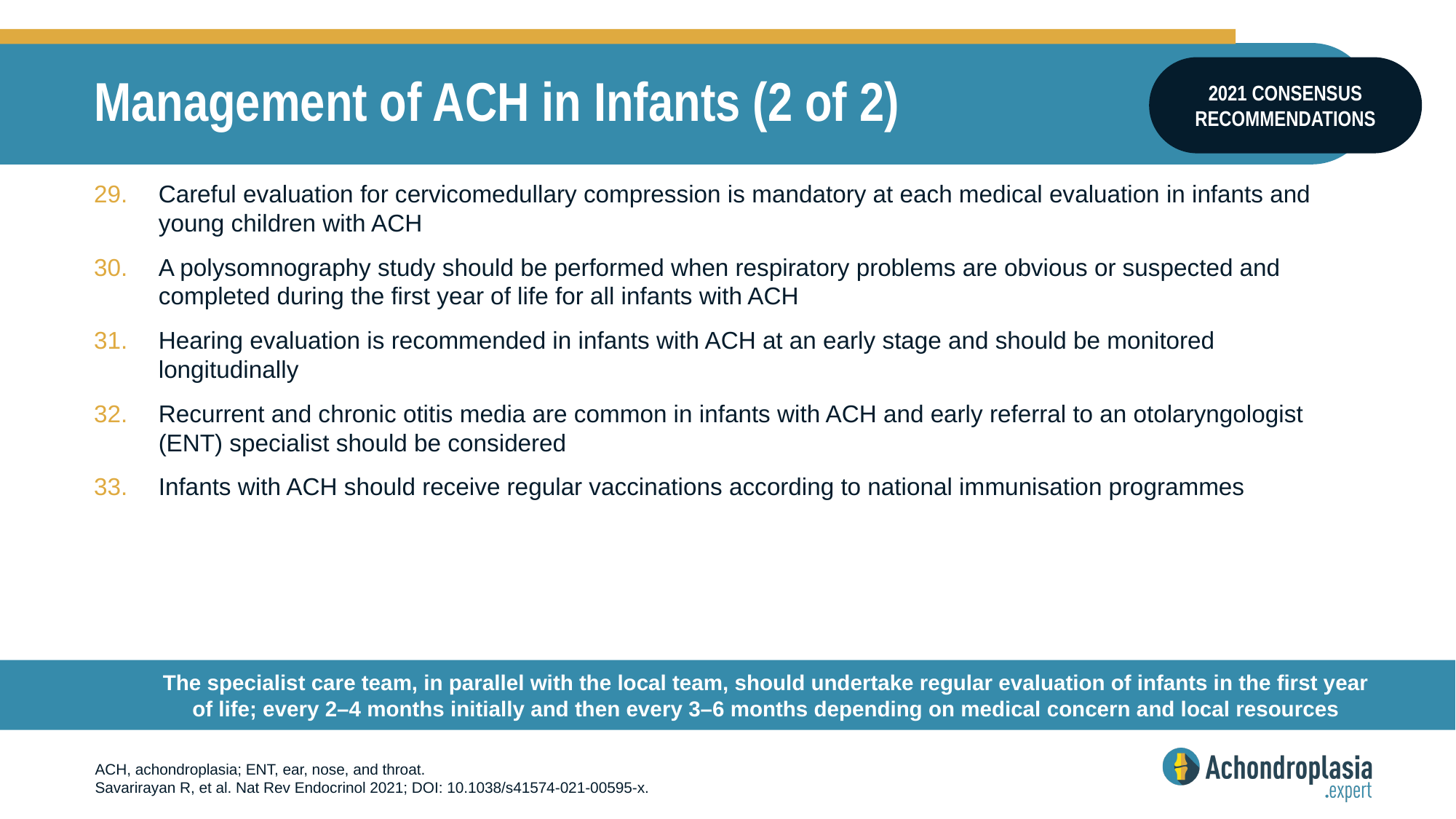

# Management of ACH in Infants (2 of 2)
2021 CONSENSUS RECOMMENDATIONS
Careful evaluation for cervicomedullary compression is mandatory at each medical evaluation in infants and young children with ACH
A polysomnography study should be performed when respiratory problems are obvious or suspected and completed during the first year of life for all infants with ACH
Hearing evaluation is recommended in infants with ACH at an early stage and should be monitored longitudinally
Recurrent and chronic otitis media are common in infants with ACH and early referral to an otolaryngologist (ENT) specialist should be considered
Infants with ACH should receive regular vaccinations according to national immunisation programmes
The specialist care team, in parallel with the local team, should undertake regular evaluation of infants in the first year of life; every 2–4 months initially and then every 3–6 months depending on medical concern and local resources
ACH, achondroplasia; ENT, ear, nose, and throat.
Savarirayan R, et al. Nat Rev Endocrinol 2021; DOI: 10.1038/s41574-021-00595-x.